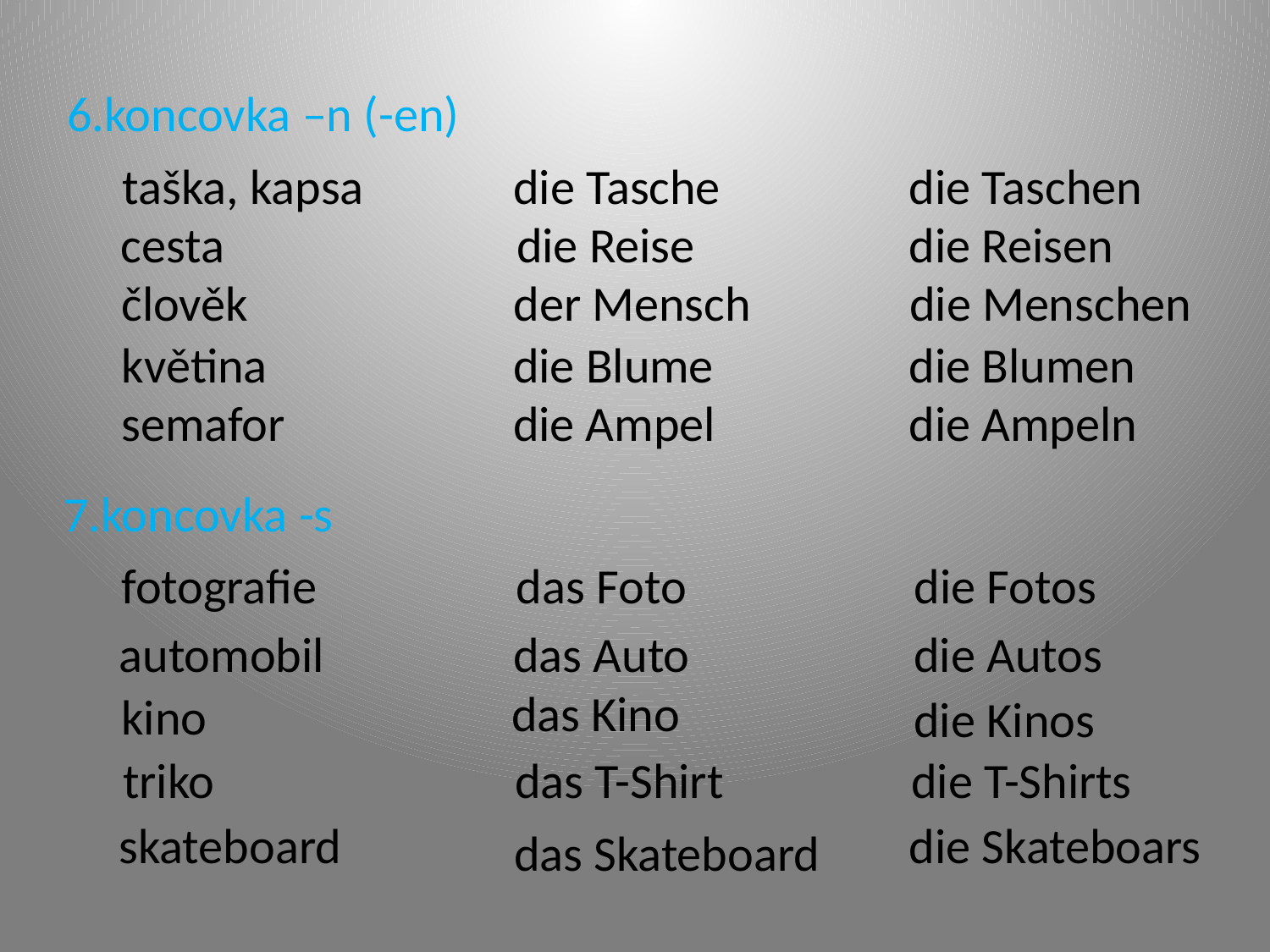

6.koncovka –n (-en)
taška, kapsa
die Tasche
die Taschen
cesta
die Reise
die Reisen
člověk
der Mensch
die Menschen
květina
die Blume
die Blumen
semafor
die Ampel
die Ampeln
7.koncovka -s
fotografie
das Foto
die Fotos
automobil
das Auto
die Autos
das Kino
kino
die Kinos
triko
das T-Shirt
die T-Shirts
skateboard
die Skateboars
das Skateboard